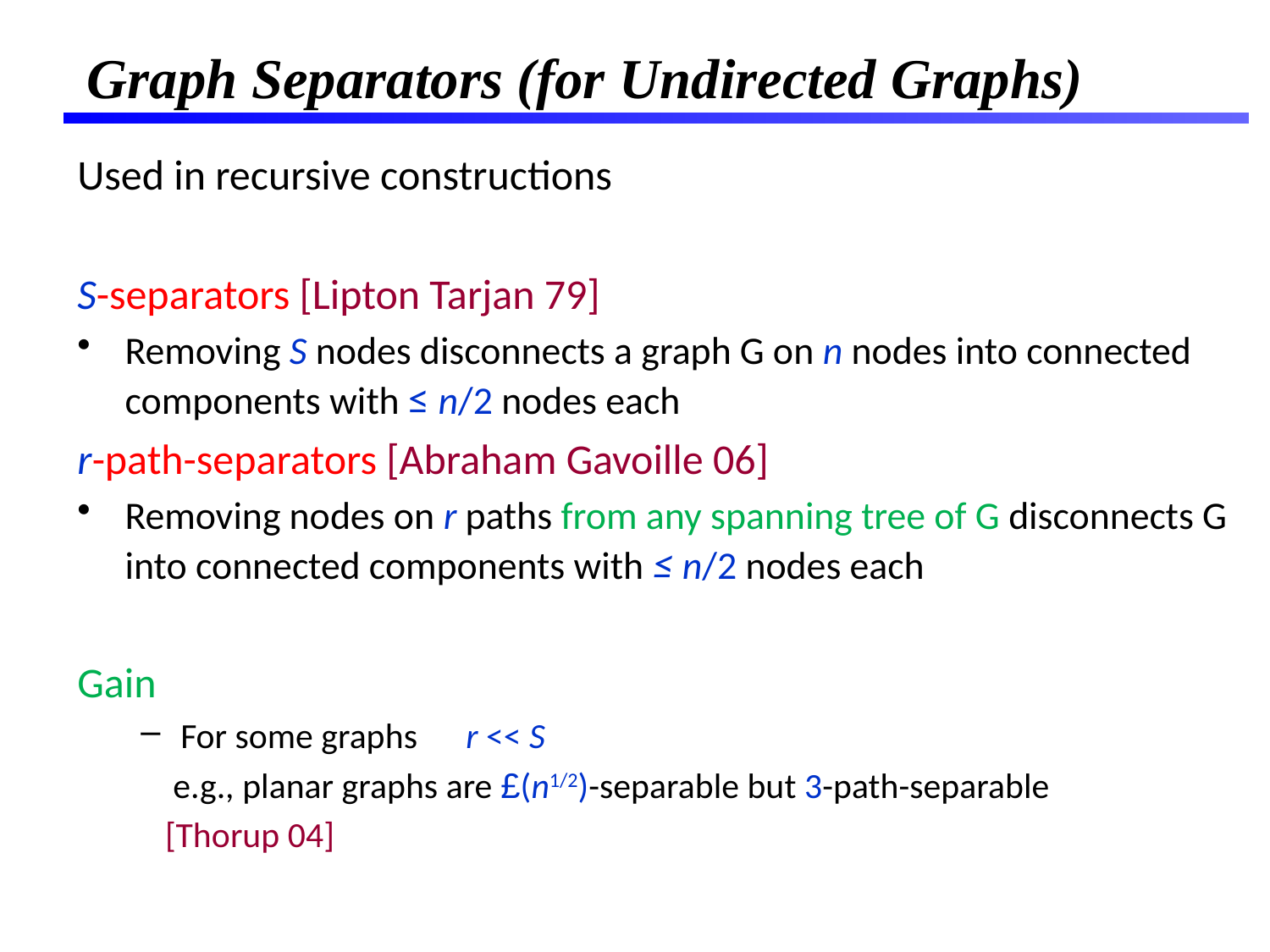

# Graph Separators (for Undirected Graphs)
Used in recursive constructions

S-separators [Lipton Tarjan 79]
Removing S nodes disconnects a graph G on n nodes into connected components with ≤ n/2 nodes each
r-path-separators [Abraham Gavoille 06]
Removing nodes on r paths from any spanning tree of G disconnects G into connected components with ≤ n/2 nodes each

Gain
For some graphs      r << S
    e.g., planar graphs are £(n1/2)-separable but 3-path-separable
   [Thorup 04]